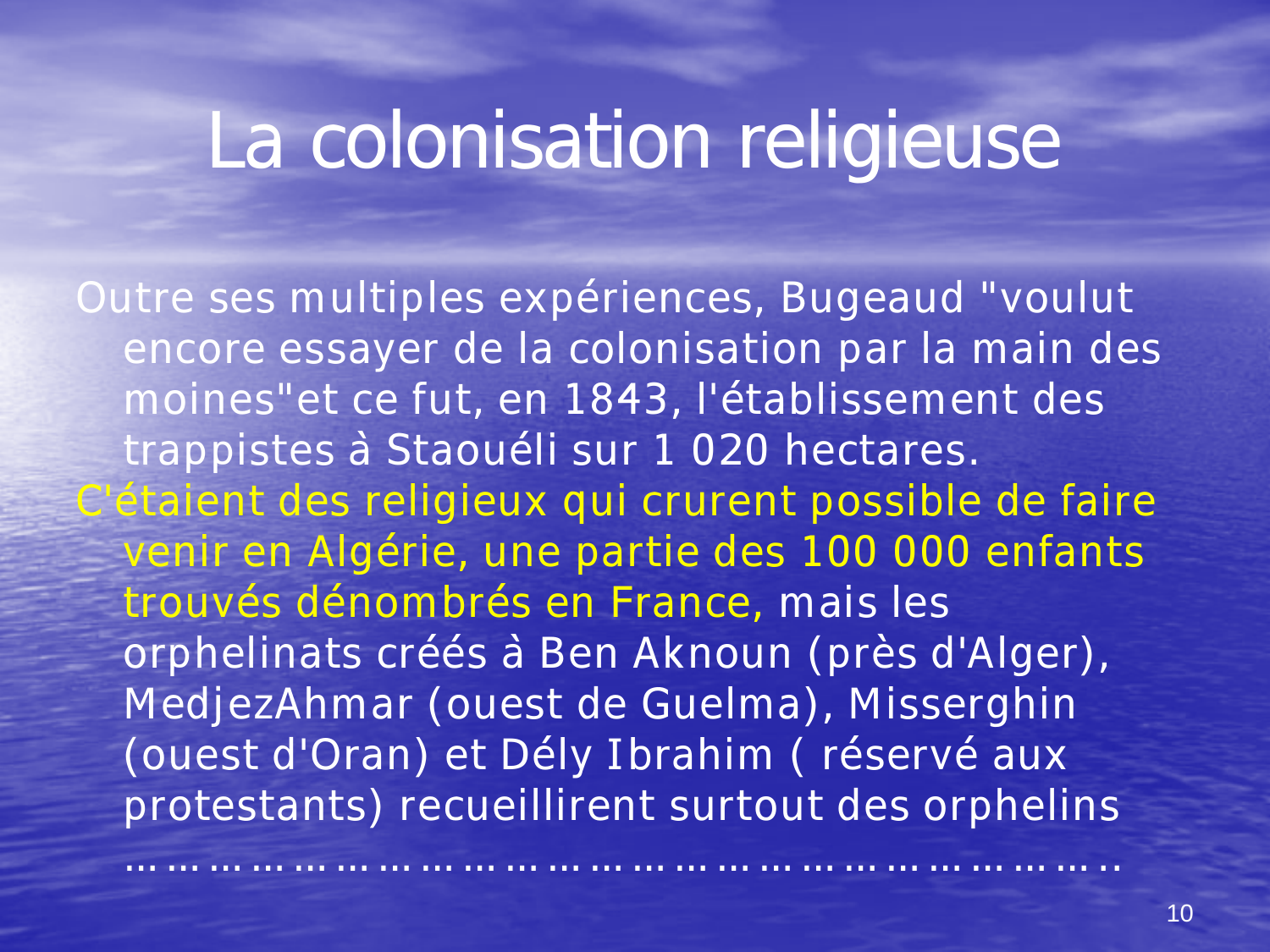

# La colonisation religieuse
Outre ses multiples expériences, Bugeaud "voulut encore essayer de la colonisation par la main des moines"et ce fut, en 1843, l'établissement des trappistes à Staouéli sur 1 020 hectares.
C'étaient des religieux qui crurent possible de faire venir en Algérie, une partie des 100 000 enfants trouvés dénombrés en France, mais les orphelinats créés à Ben Aknoun (près d'Alger), MedjezAhmar (ouest de Guelma), Misserghin (ouest d'Oran) et Dély Ibrahim ( réservé aux protestants) recueillirent surtout des orphelins ……………………………………………………………..
10